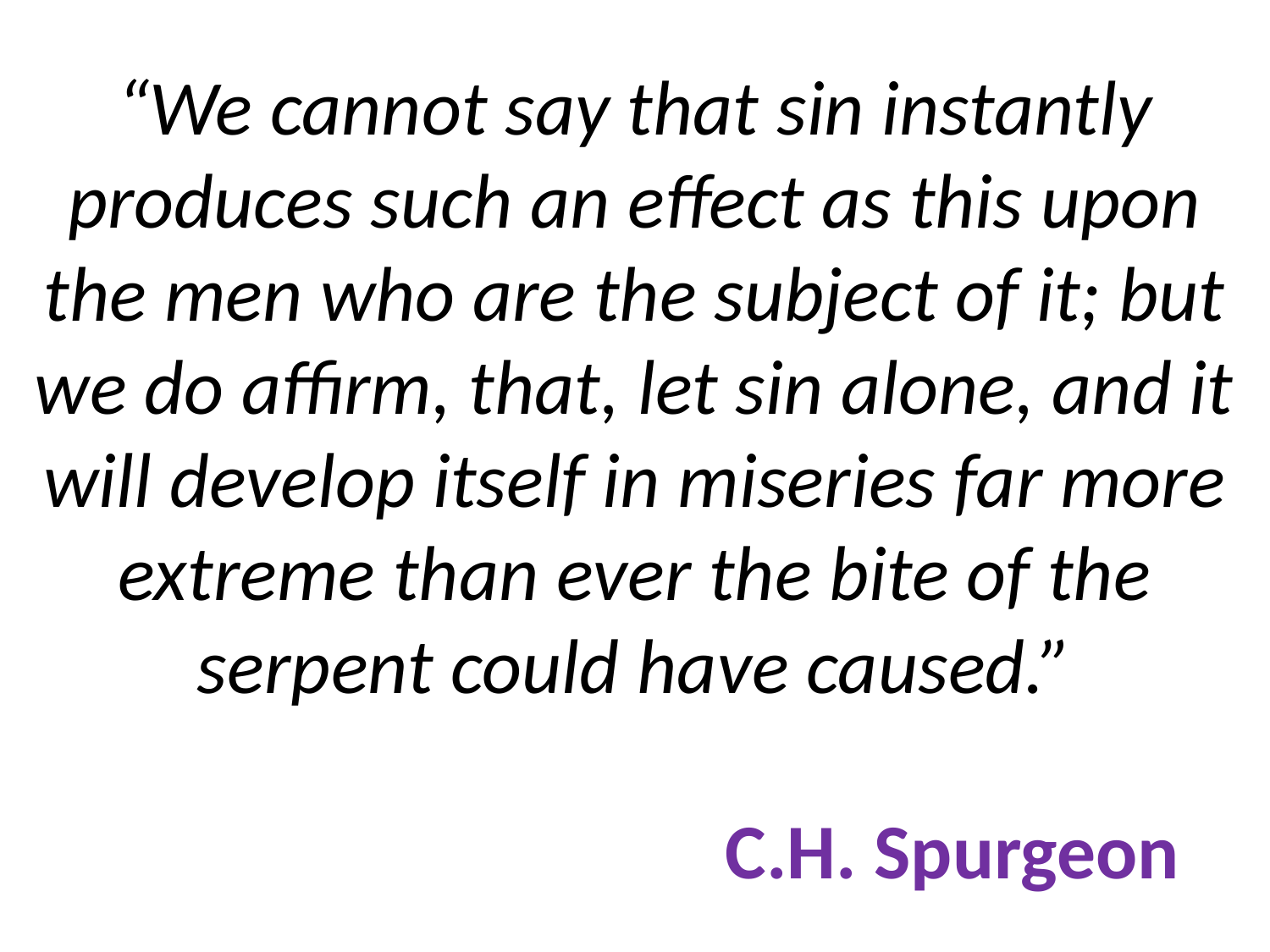

# “We cannot say that sin instantly produces such an effect as this upon the men who are the subject of it; but we do affirm, that, let sin alone, and it will develop itself in miseries far more extreme than ever the bite of the serpent could have caused.” C.H. Spurgeon